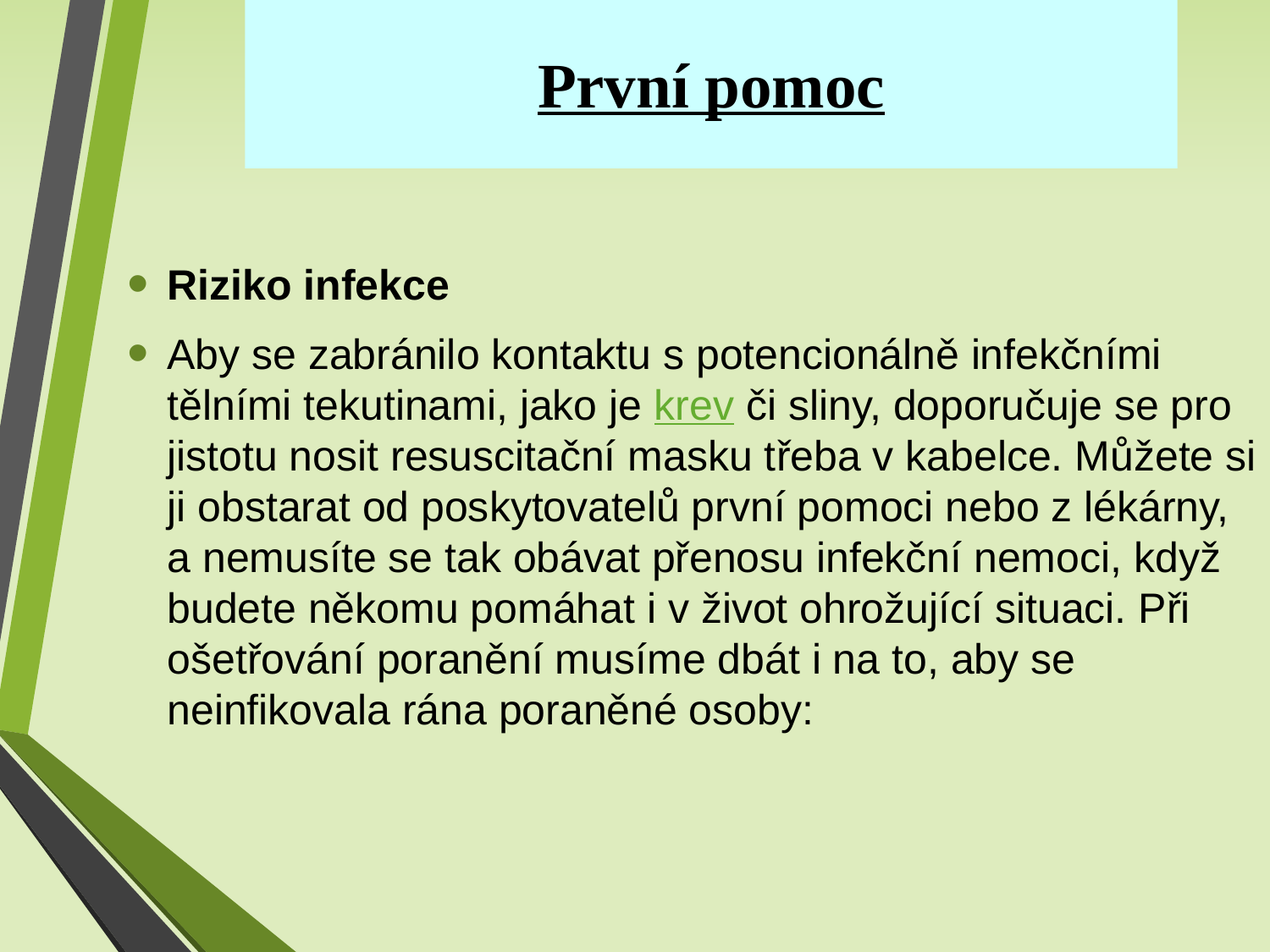

První pomoc
Riziko infekce
Aby se zabránilo kontaktu s potencionálně infekčními tělními tekutinami, jako je krev či sliny, doporučuje se pro jistotu nosit resuscitační masku třeba v kabelce. Můžete si ji obstarat od poskytovatelů první pomoci nebo z lékárny, a nemusíte se tak obávat přenosu infekční nemoci, když budete někomu pomáhat i v život ohrožující situaci. Při ošetřování poranění musíme dbát i na to, aby se neinfikovala rána poraněné osoby: